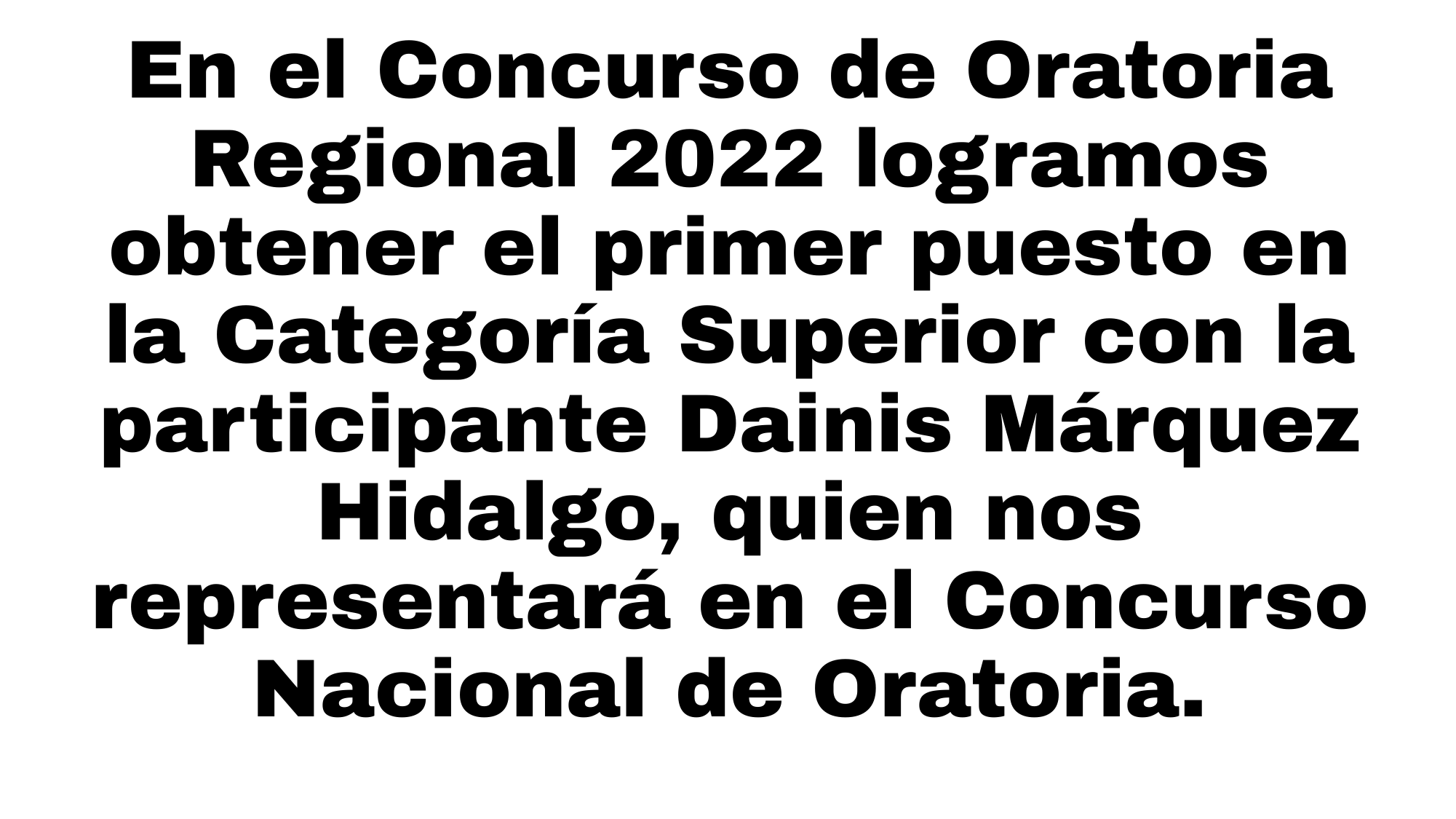

# En el Concurso de Oratoria Regional 2022 logramos obtener el primer puesto en la Categoría Superior con la participante Dainis Márquez Hidalgo, quien nos representará en el Concurso Nacional de Oratoria.